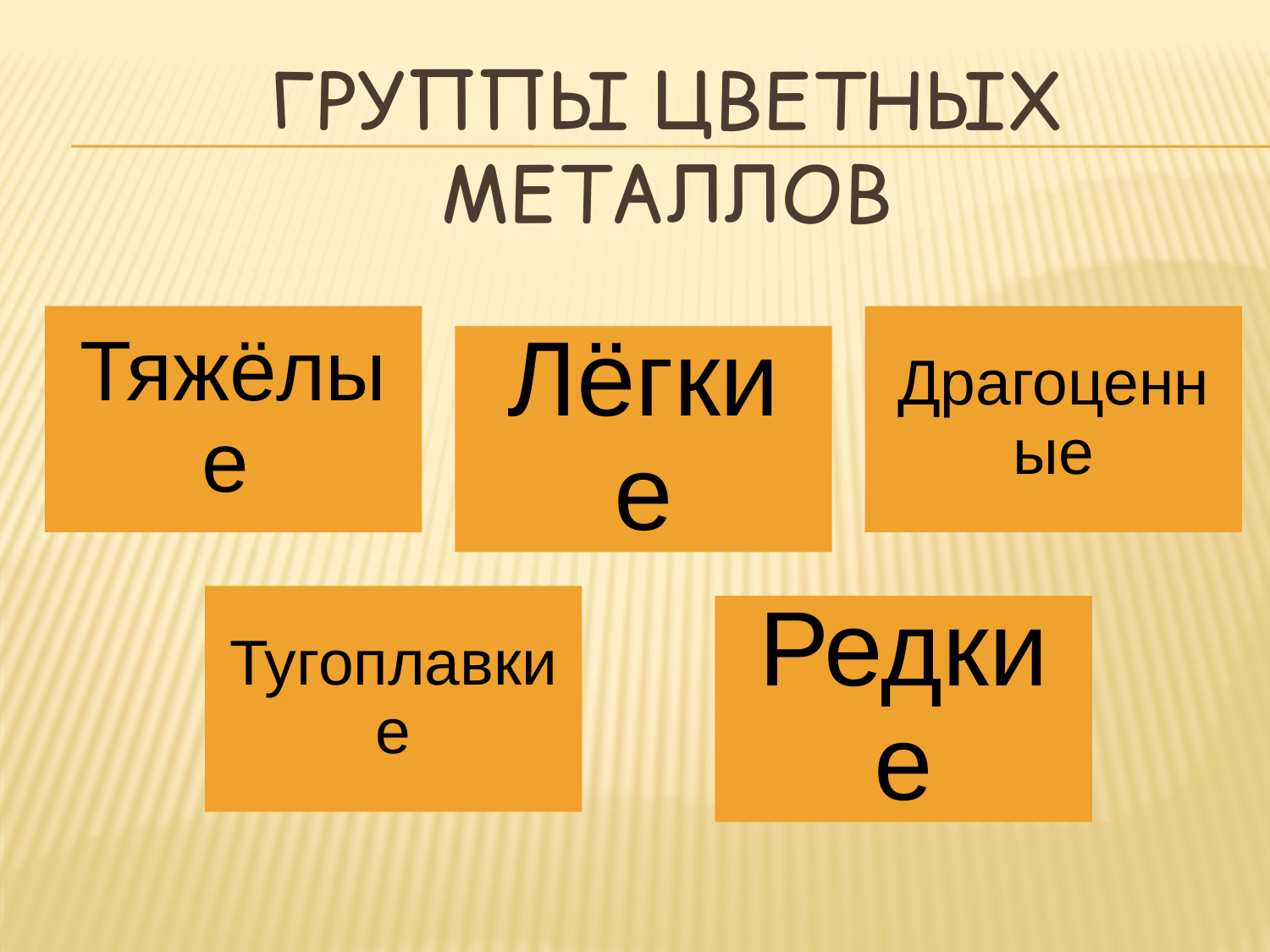

# Группы цветных металлов
Тяжёлые
Лёгкие
Драгоценные
Тугоплавкие
Редкие